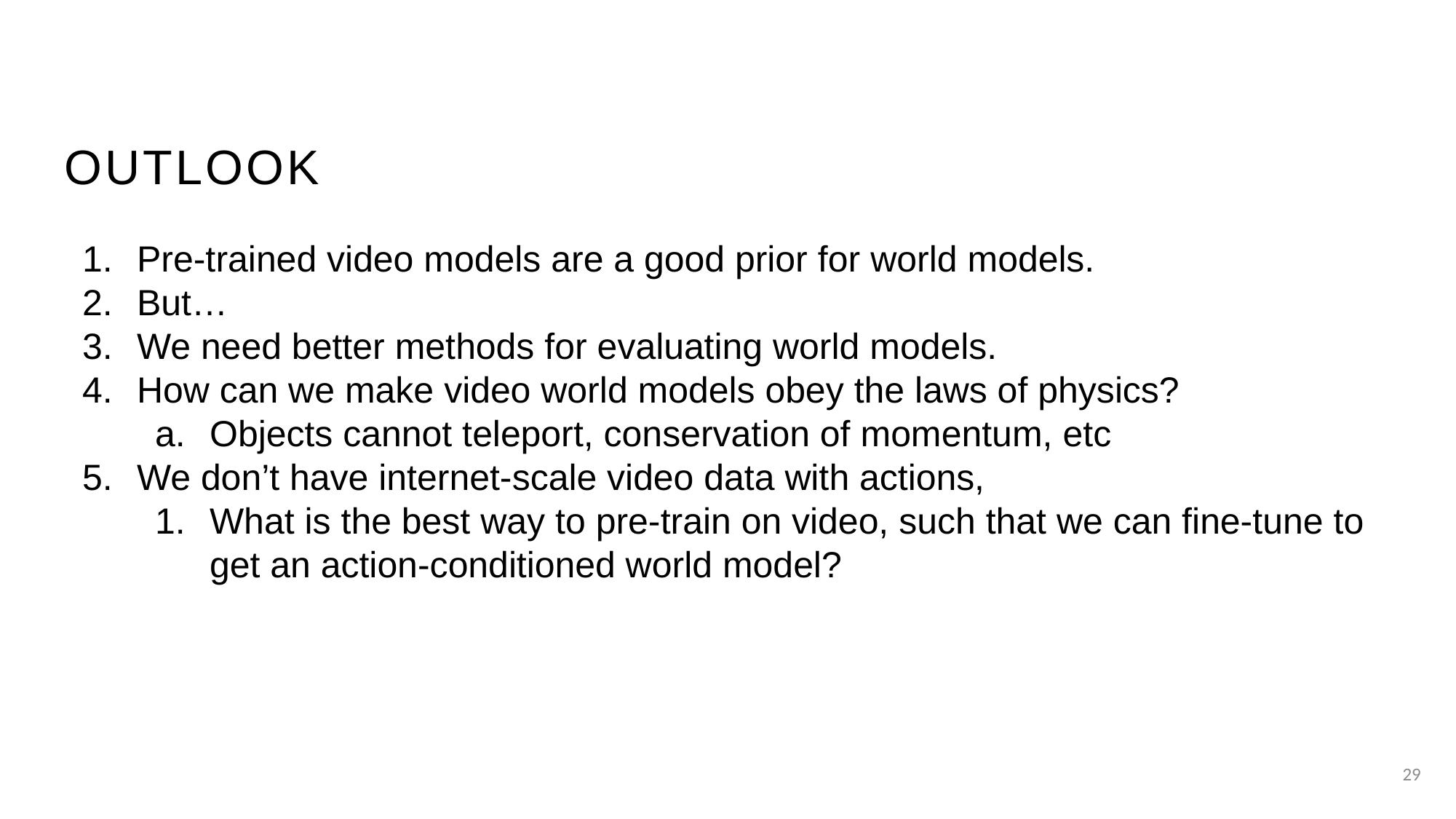

# Outlook
Pre-trained video models are a good prior for world models.
But…
We need better methods for evaluating world models.
How can we make video world models obey the laws of physics?
Objects cannot teleport, conservation of momentum, etc
We don’t have internet-scale video data with actions,
What is the best way to pre-train on video, such that we can fine-tune to get an action-conditioned world model?
29